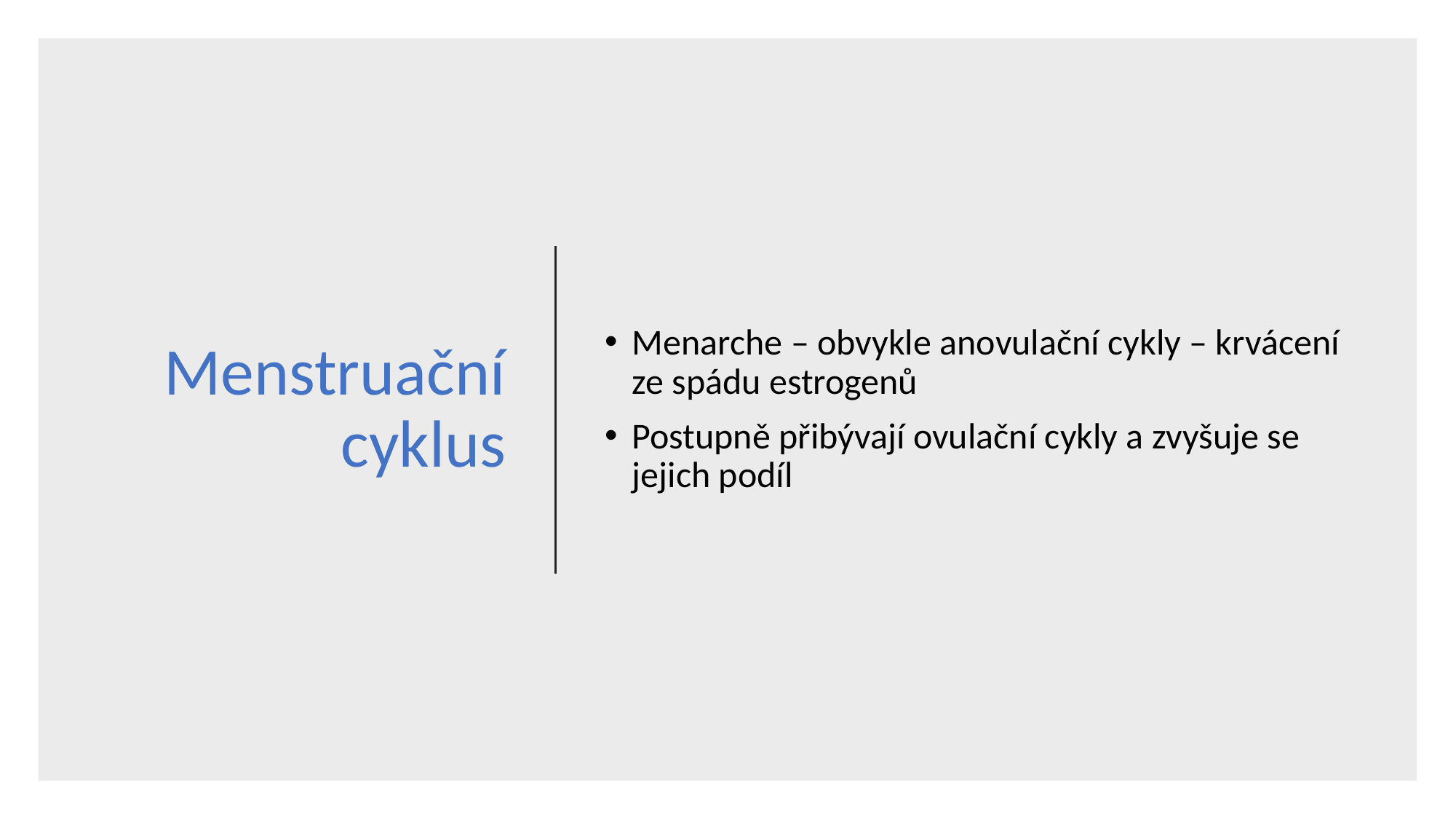

# Menstruační cyklus
Menarche – obvykle anovulační cykly – krvácení ze spádu estrogenů
Postupně přibývají ovulační cykly a zvyšuje se jejich podíl